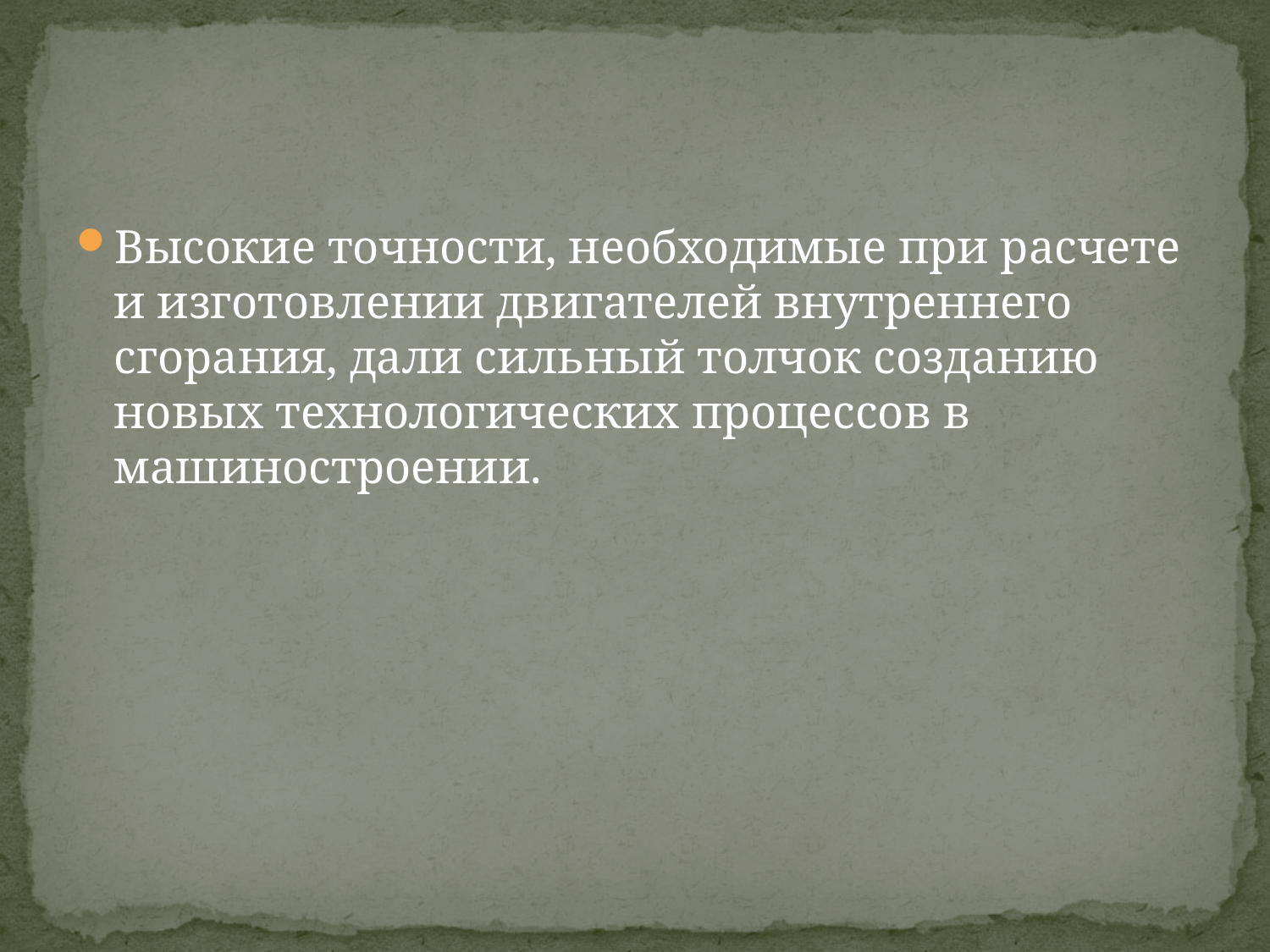

#
Высокие точности, необходимые при расчете и изготовлении двигателей внутреннего сгорания, дали сильный толчок созданию новых технологических процессов в машиностроении.